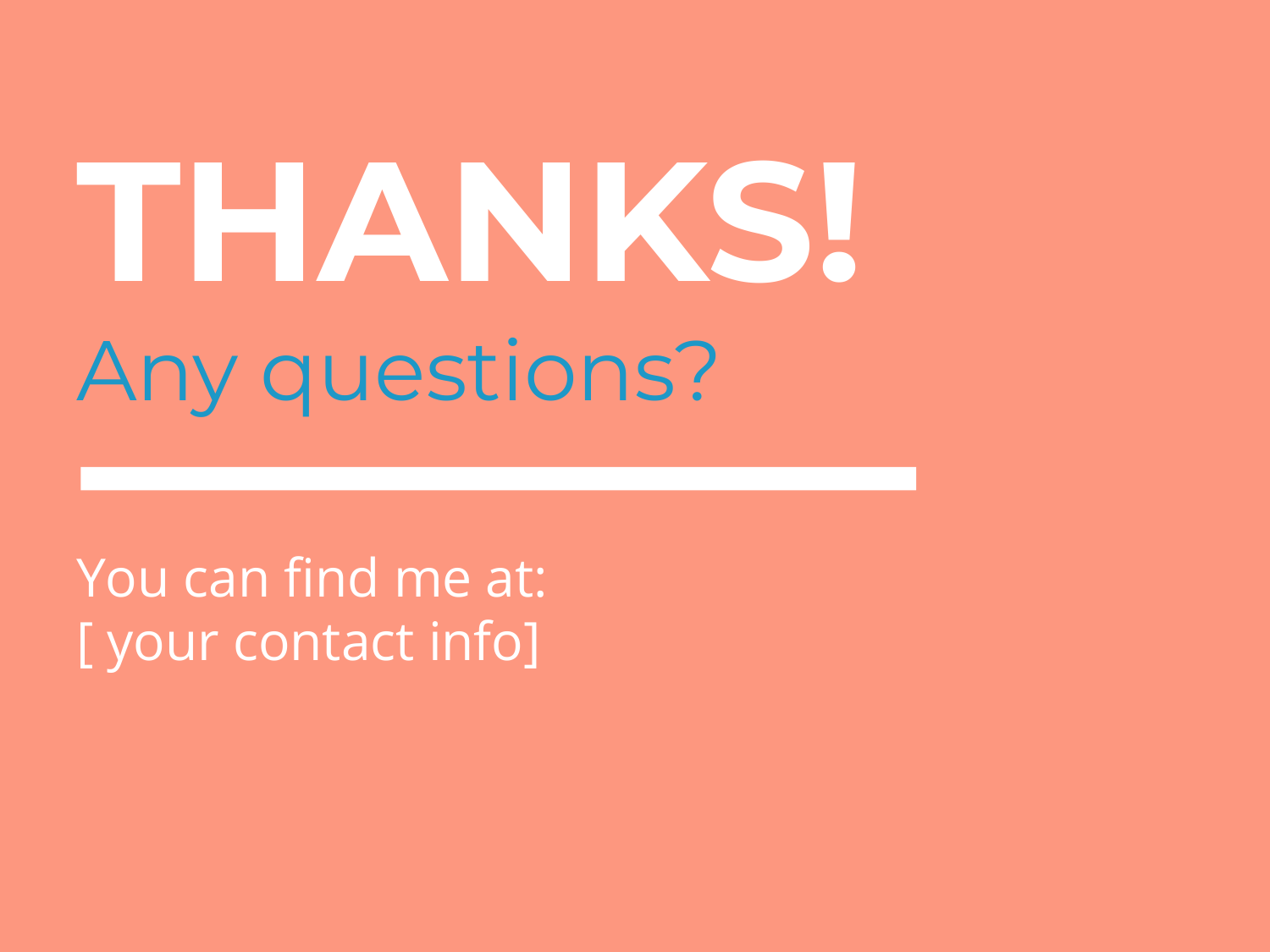

THANKS!
Any questions?

You can find me at:
[ your contact info]